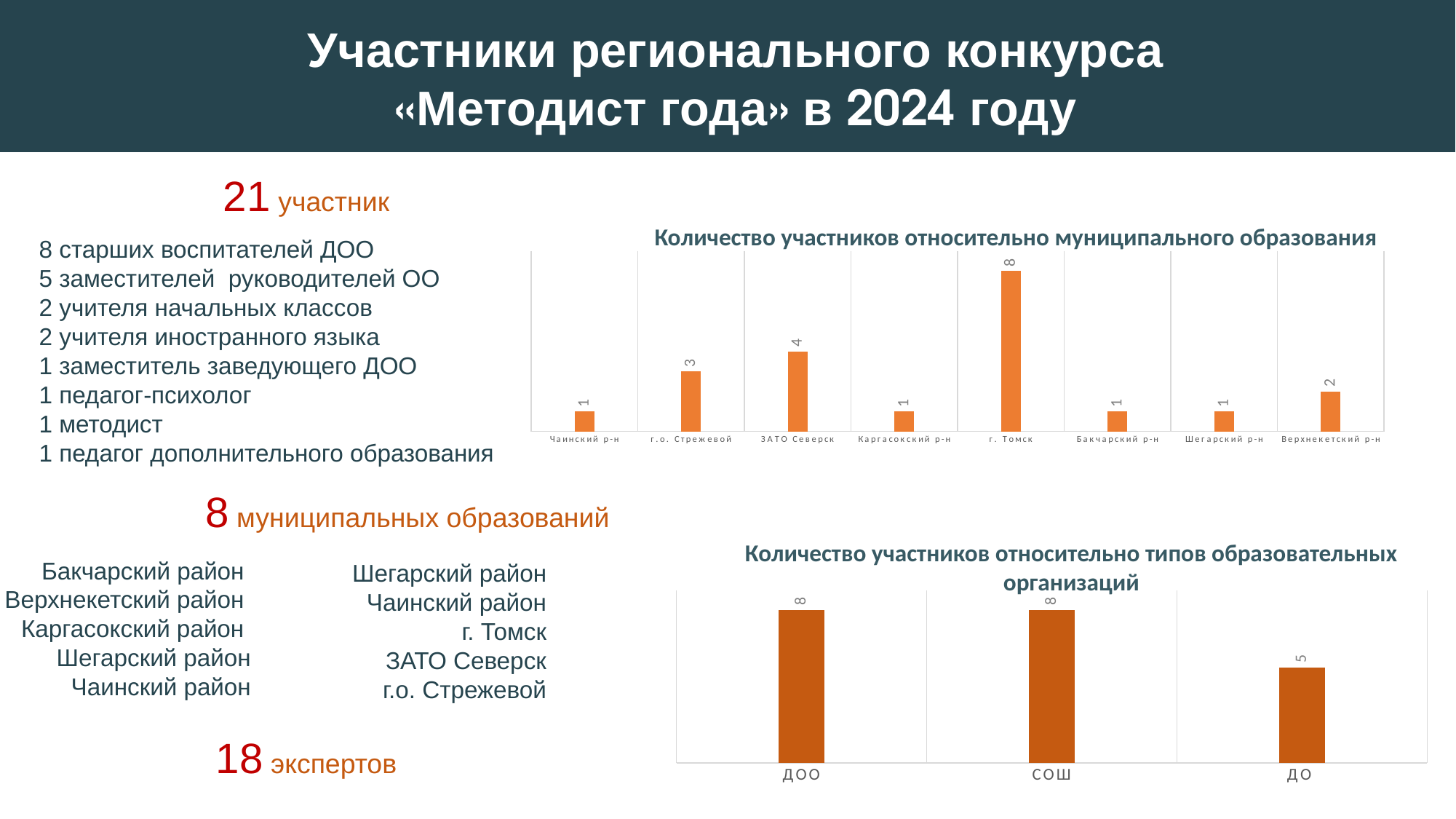

Участники регионального конкурса
 «Методист года» в 2024 году
21 участник
Количество участников относительно муниципального образования
8 старших воспитателей ДОО
5 заместителей  руководителей ОО
2 учителя начальных классов
2 учителя иностранного языка
1 заместитель заведующего ДОО
1 педагог-психолог
1 методист
1 педагог дополнительного образования

### Chart

| Category | кол. чел. |
|---|---|
| Чаинский р-н | 1.0 |
| г.о. Стрежевой | 3.0 |
| ЗАТО Северск | 4.0 |
| Каргасокский р-н | 1.0 |
| г. Томск | 8.0 |
| Бакчарский р-н | 1.0 |
| Шегарский р-н | 1.0 |
| Верхнекетский р-н | 2.0 |
8 муниципальных образований
Количество участников относительно типов образовательных организаций
Бакчарский район
Верхнекетский район
Каргасокский район
Шегарский район
 Чаинский район

Шегарский район
 Чаинский район
 г. Томск
ЗАТО Северск
 г.о. Стрежевой

### Chart

| Category | 0 |
|---|---|
| ДОО | 8.0 |
| СОШ | 8.0 |
| ДО  | 5.0 |
18 экспертов